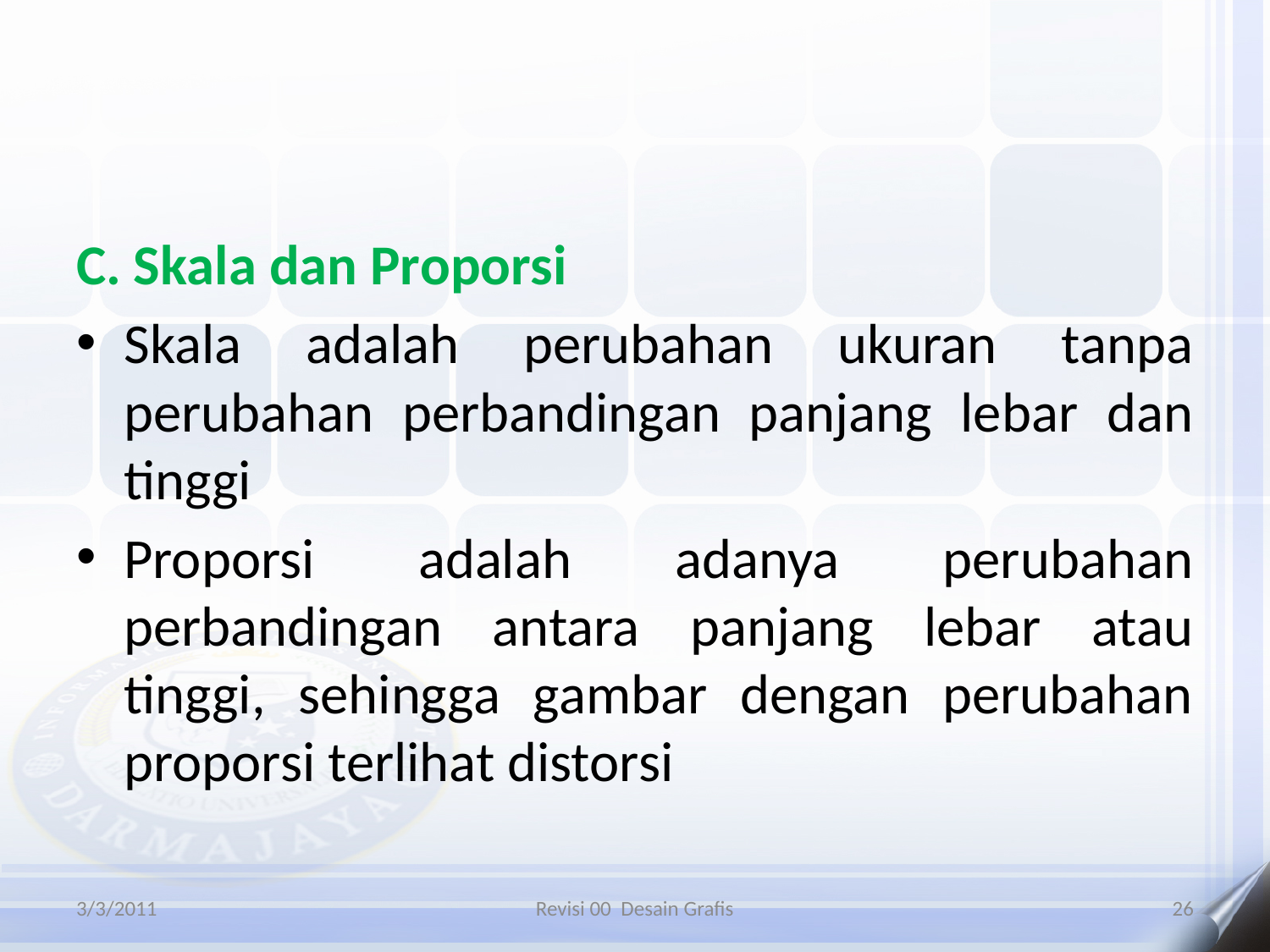

#
C. Skala dan Proporsi
Skala adalah perubahan ukuran tanpa perubahan perbandingan panjang lebar dan tinggi
Proporsi adalah adanya perubahan perbandingan antara panjang lebar atau tinggi, sehingga gambar dengan perubahan proporsi terlihat distorsi
3/3/2011
Revisi 00  Desain Grafis
26